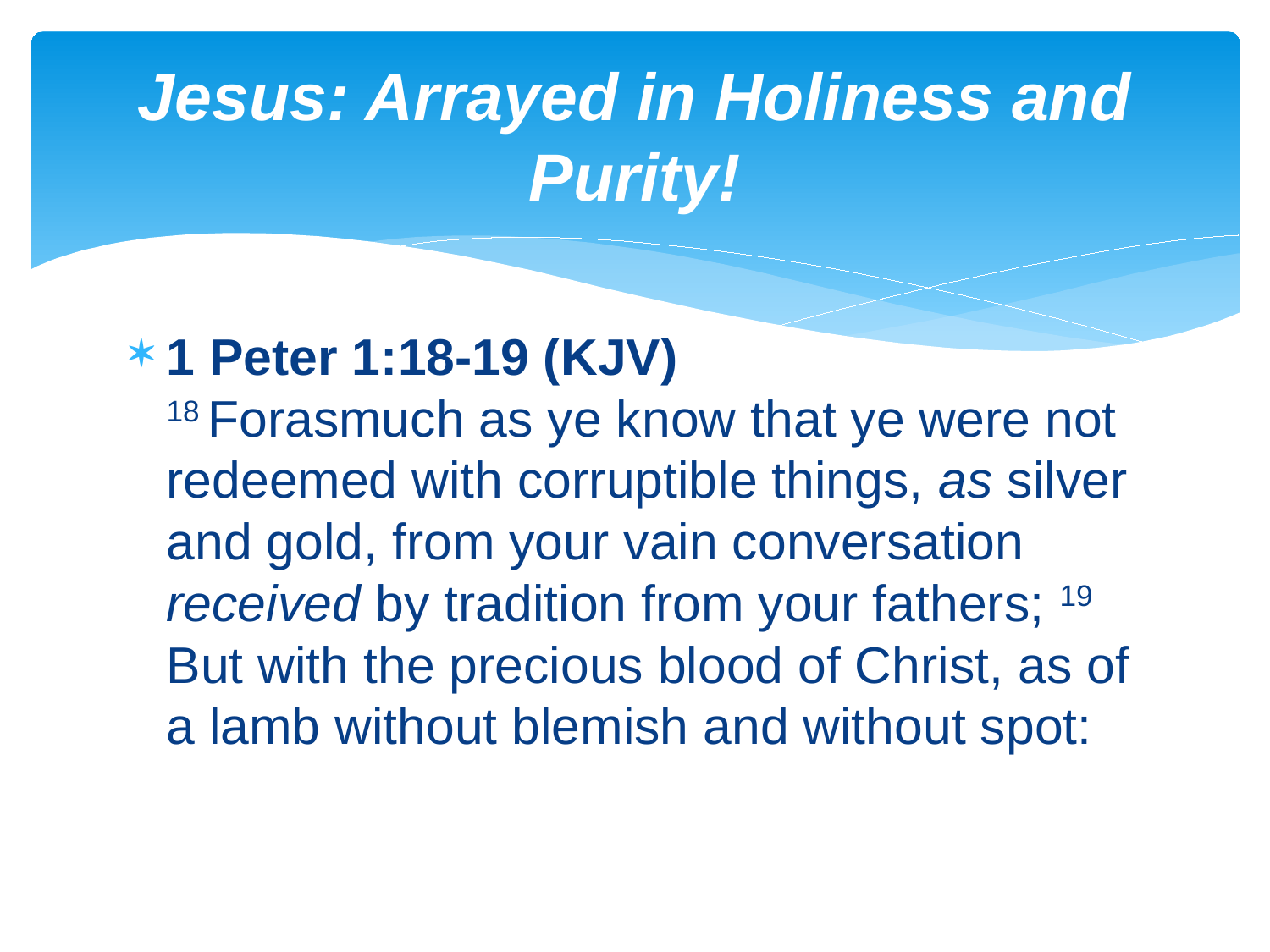

# Jesus: Arrayed in Holiness and Purity!
1 Peter 1:18-19 (KJV)
18 Forasmuch as ye know that ye were not redeemed with corruptible things, as silver and gold, from your vain conversation received by tradition from your fathers; 19 But with the precious blood of Christ, as of a lamb without blemish and without spot: